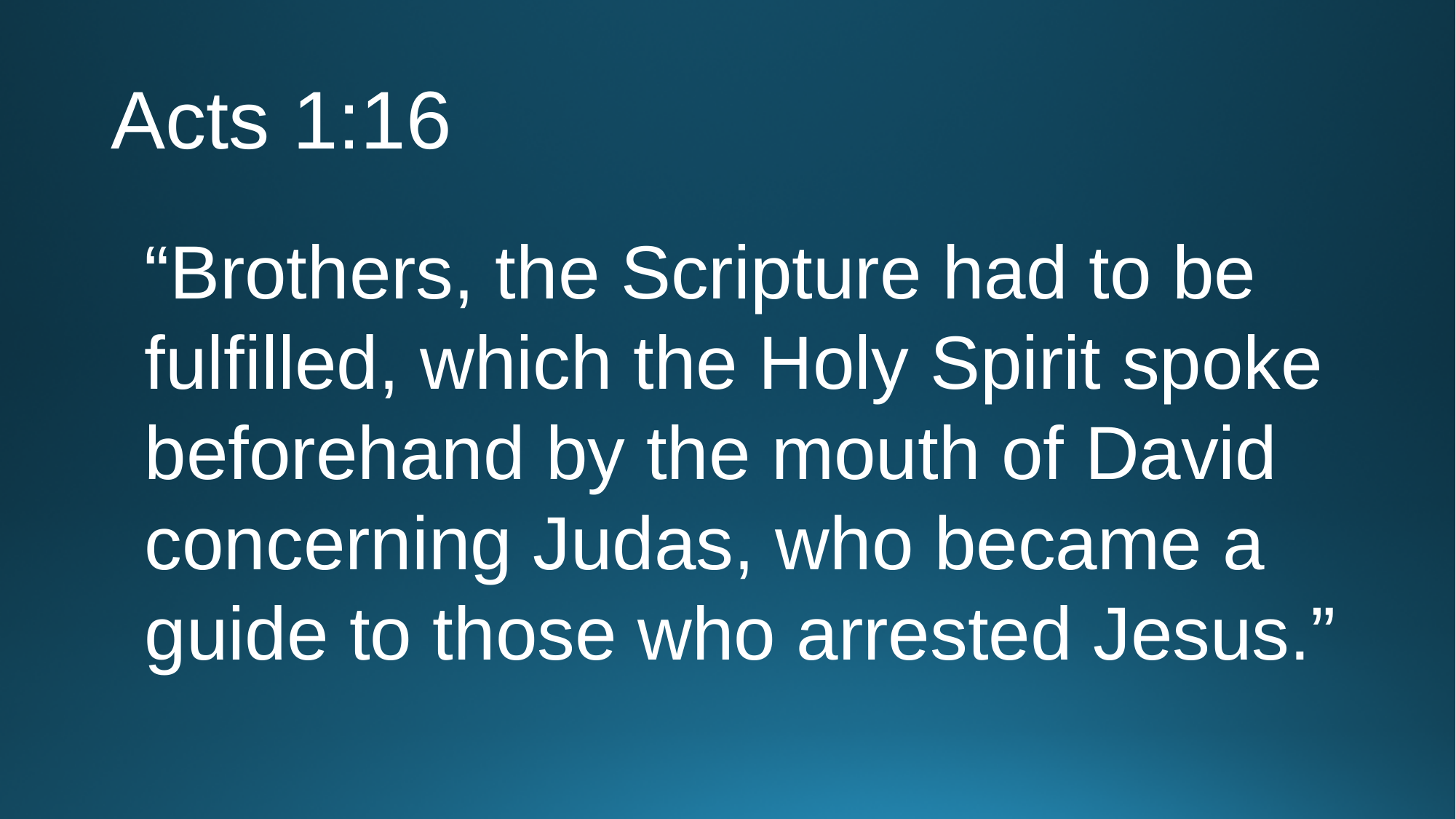

# Acts 1:16
“Brothers, the Scripture had to be fulfilled, which the Holy Spirit spoke beforehand by the mouth of David concerning Judas, who became a guide to those who arrested Jesus.”